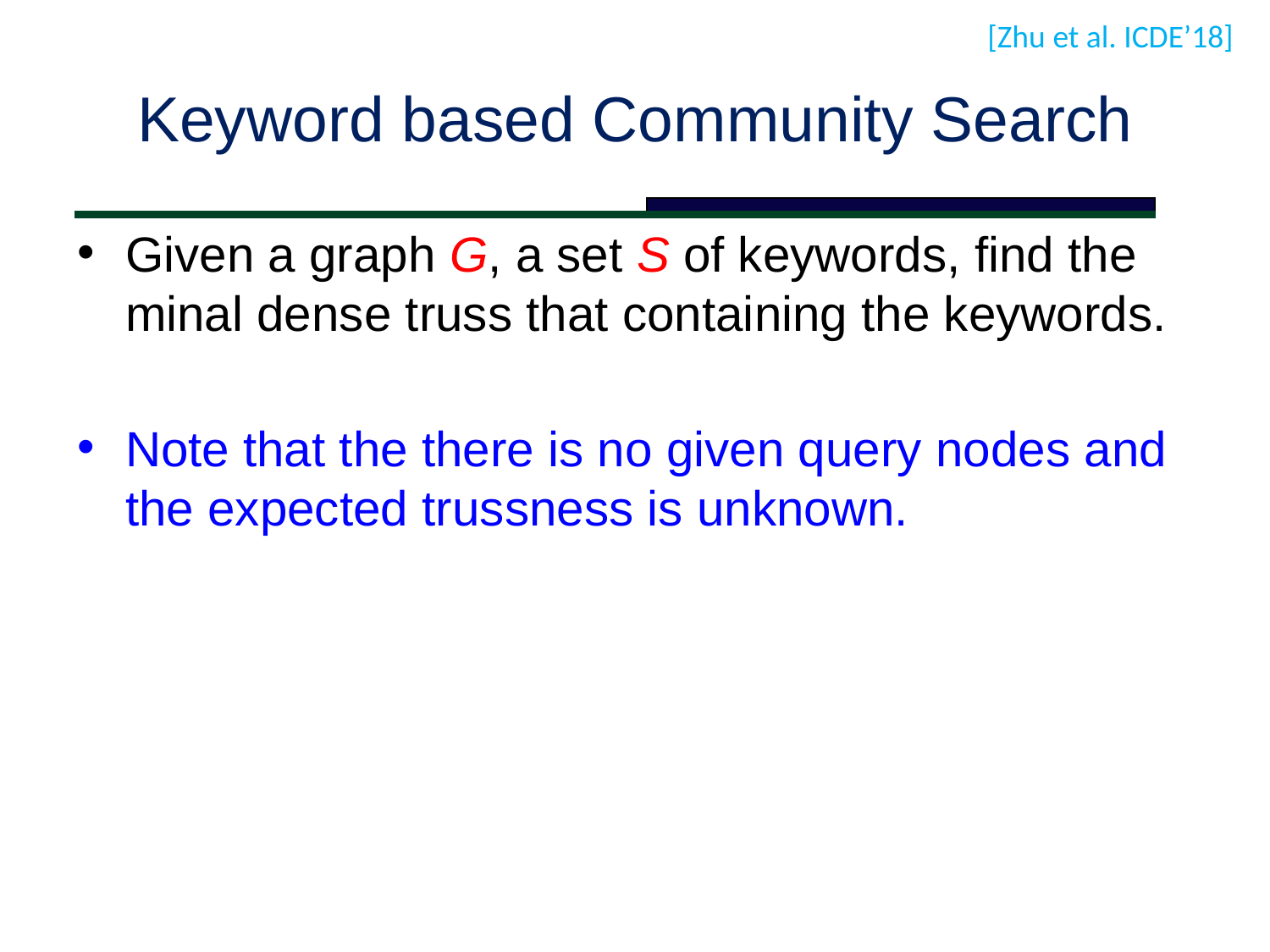

[Zhu et al. ICDE’18]
# Keyword based Community Search
Given a graph G, a set S of keywords, find the minal dense truss that containing the keywords.

Note that the there is no given query nodes and the expected trussness is unknown.